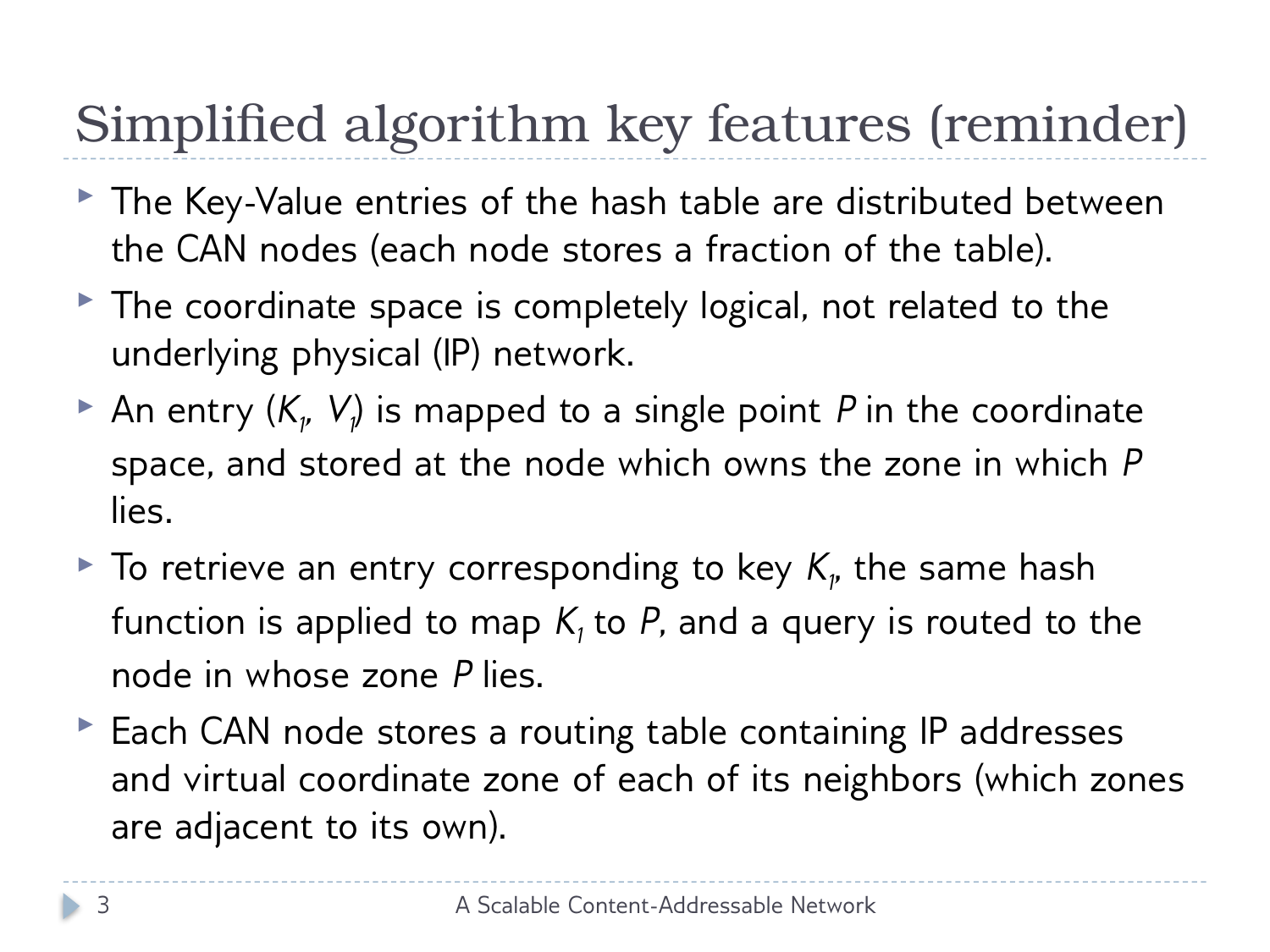

# Simplified algorithm key features (reminder)
The Key-Value entries of the hash table are distributed between the CAN nodes (each node stores a fraction of the table).
The coordinate space is completely logical, not related to the underlying physical (IP) network.
An entry (K1, V1) is mapped to a single point P in the coordinate space, and stored at the node which owns the zone in which P lies.
To retrieve an entry corresponding to key K1, the same hash function is applied to map K1 to P, and a query is routed to the node in whose zone P lies.
Each CAN node stores a routing table containing IP addresses and virtual coordinate zone of each of its neighbors (which zones are adjacent to its own).

3
A Scalable Content-Addressable Network